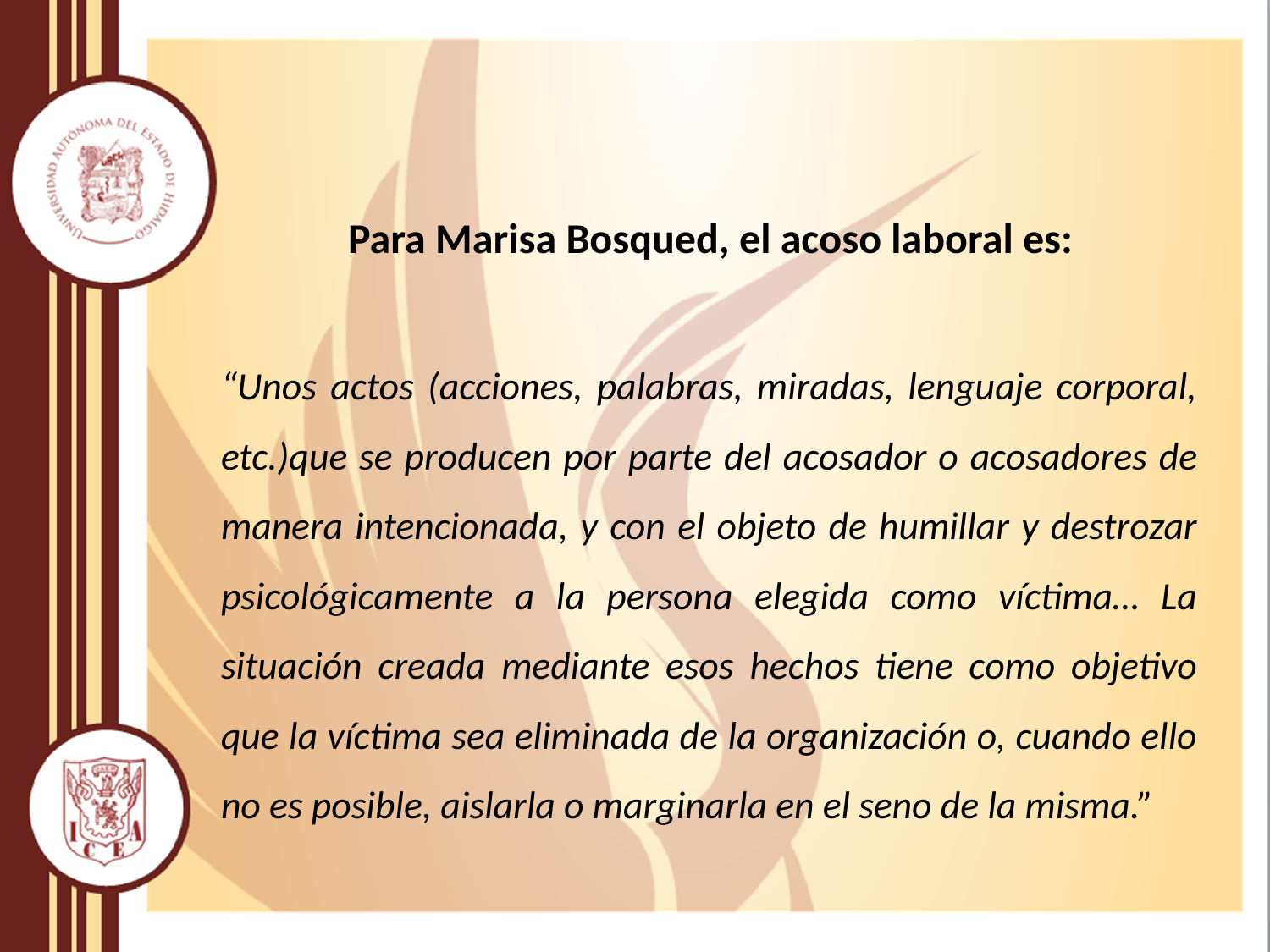

Para Marisa Bosqued, el acoso laboral es:

“Unos actos (acciones, palabras, miradas, lenguaje corporal, etc.)que se producen por parte del acosador o acosadores de manera intencionada, y con el objeto de humillar y destrozar psicológicamente a la persona elegida como víctima… La situación creada mediante esos hechos tiene como objetivo que la víctima sea eliminada de la organización o, cuando ello no es posible, aislarla o marginarla en el seno de la misma.”